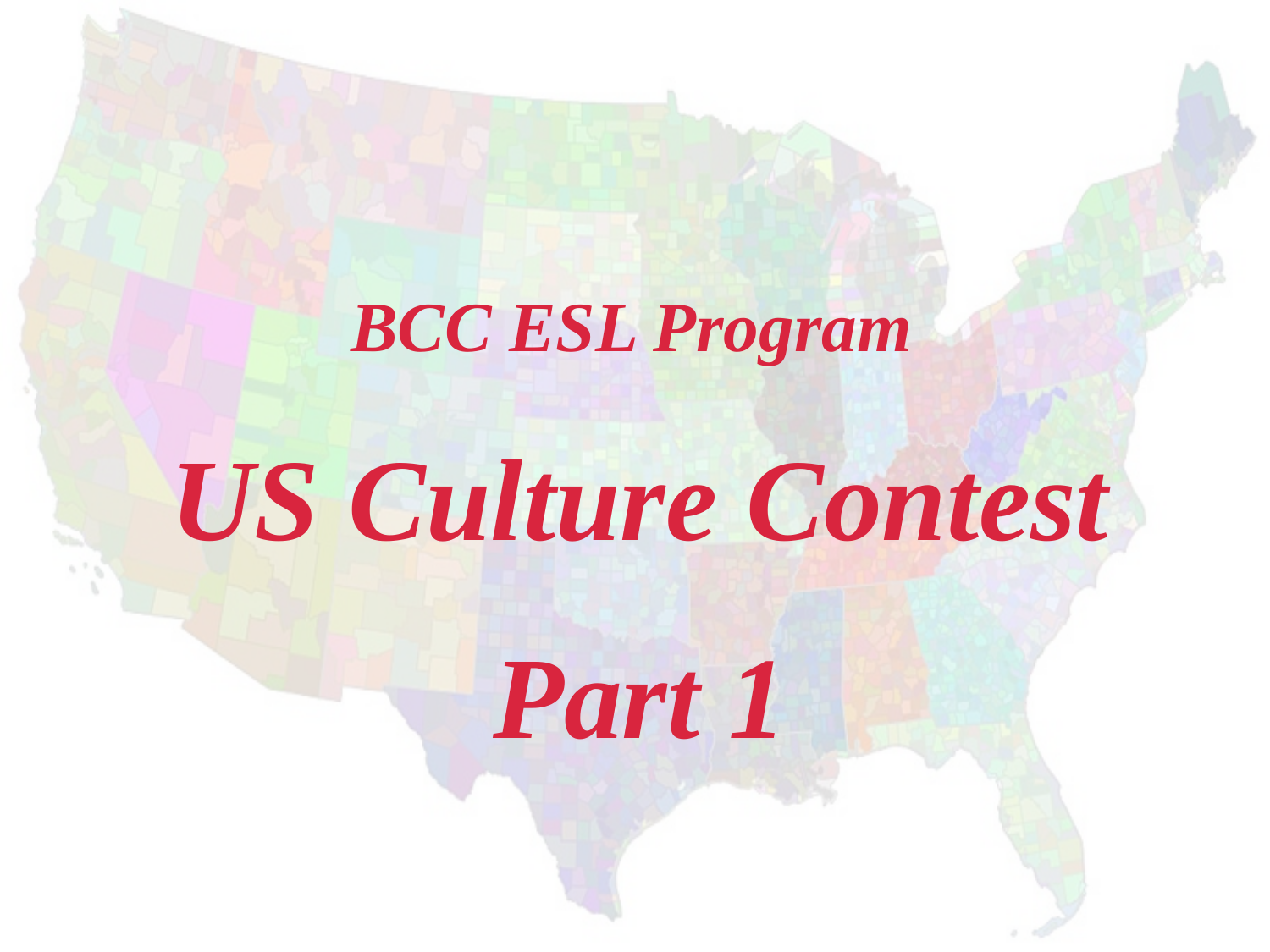

BCC ESL Program
US Culture Contest
Part 1